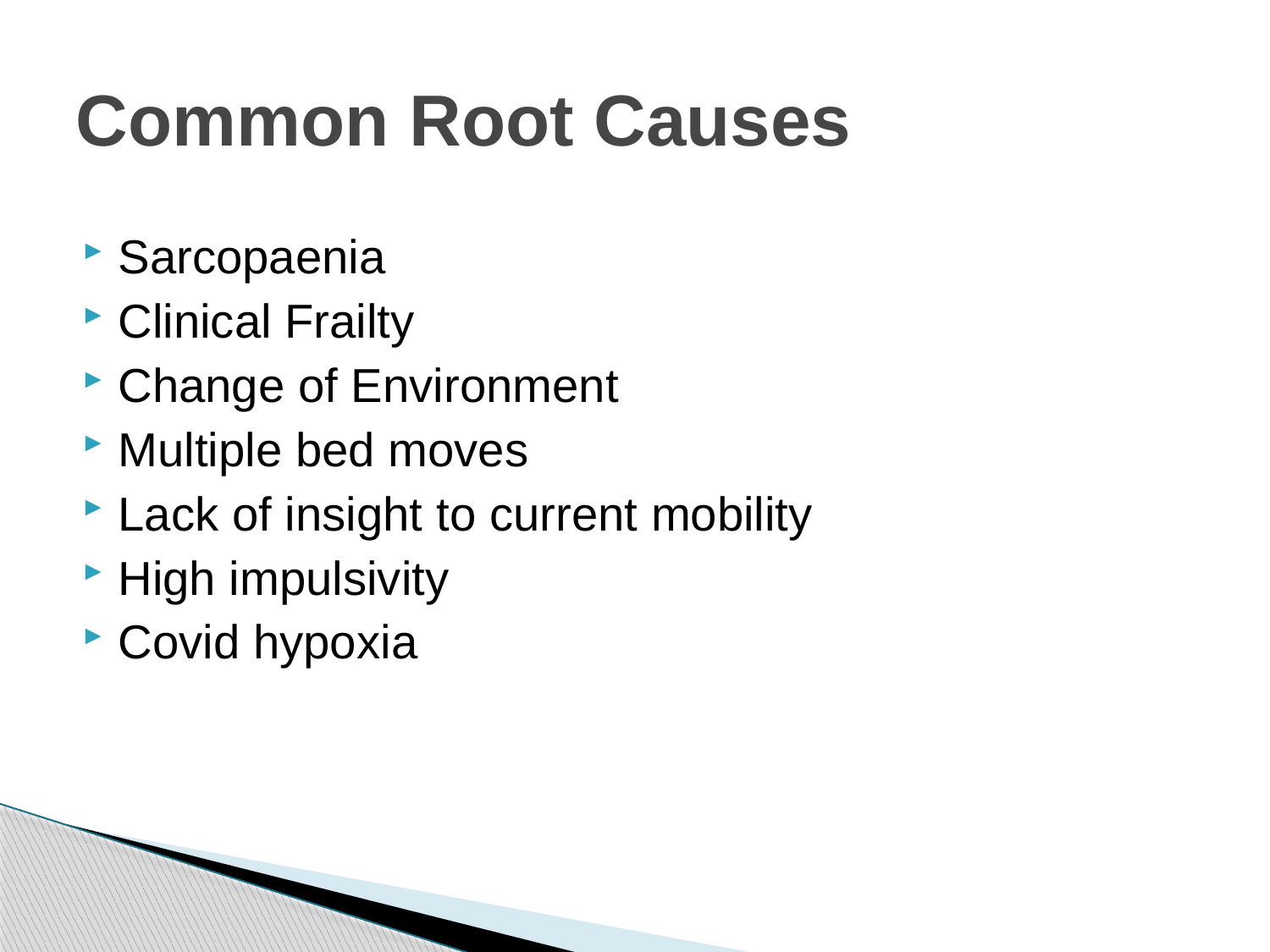

# Common Root Causes
Multifactorial causes :
Sarcopaenia
Clinical Frailty
Change of Environment
Multiple bed moves
Lack of insight to current mobility
High impulsivity
Covid hypoxia